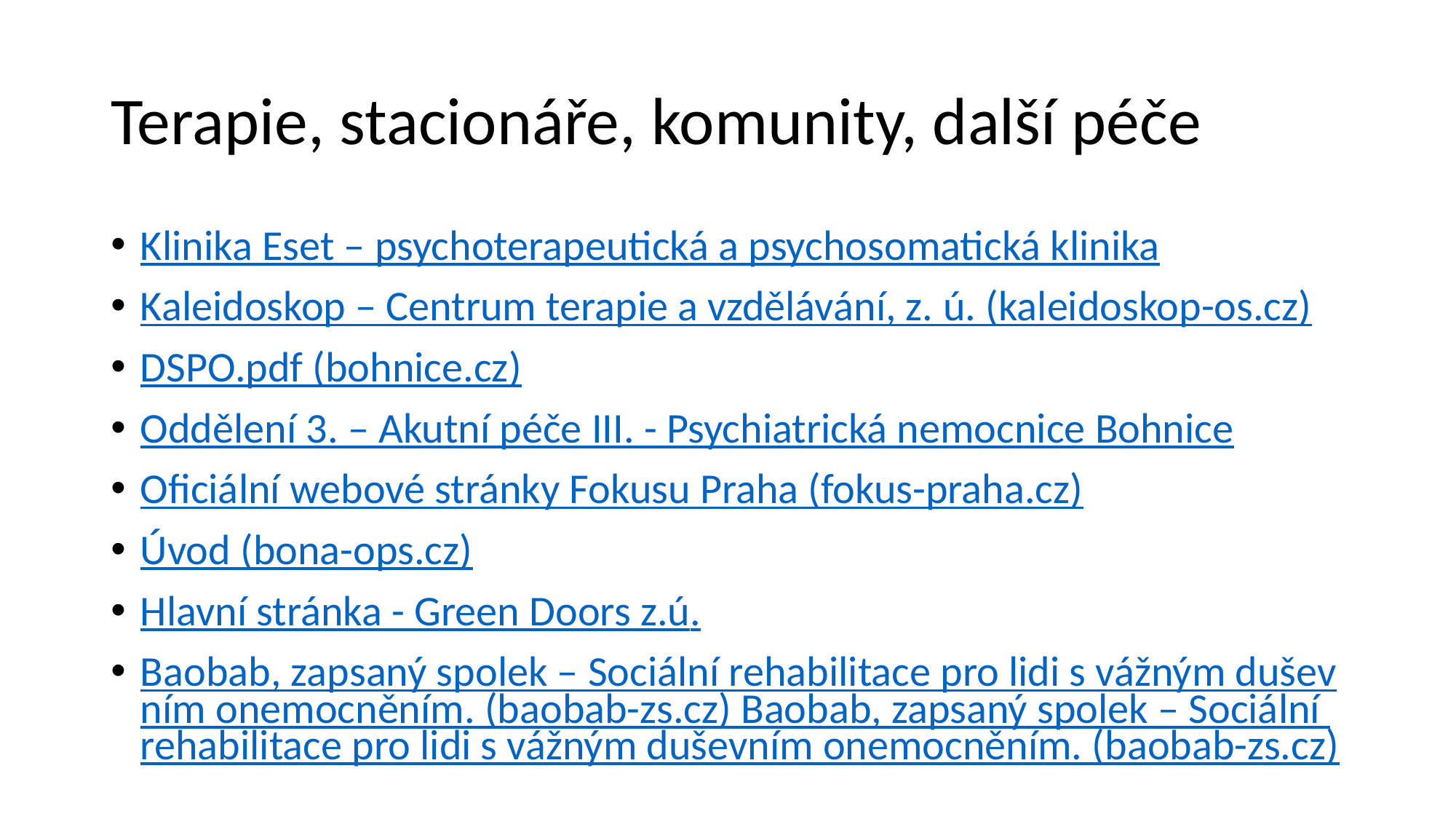

# Terapie, stacionáře, komunity, další péče
Klinika Eset – psychoterapeutická a psychosomatická klinika
Kaleidoskop – Centrum terapie a vzdělávání, z. ú. (kaleidoskop-os.cz)
DSPO.pdf (bohnice.cz)
Oddělení 3. – Akutní péče III. - Psychiatrická nemocnice Bohnice
Oficiální webové stránky Fokusu Praha (fokus-praha.cz)
Úvod (bona-ops.cz)
Hlavní stránka - Green Doors z.ú.
Baobab, zapsaný spolek – Sociální rehabilitace pro lidi s vážným duševním onemocněním. (baobab-zs.cz) Baobab, zapsaný spolek – Sociální rehabilitace pro lidi s vážným duševním onemocněním. (baobab-zs.cz)